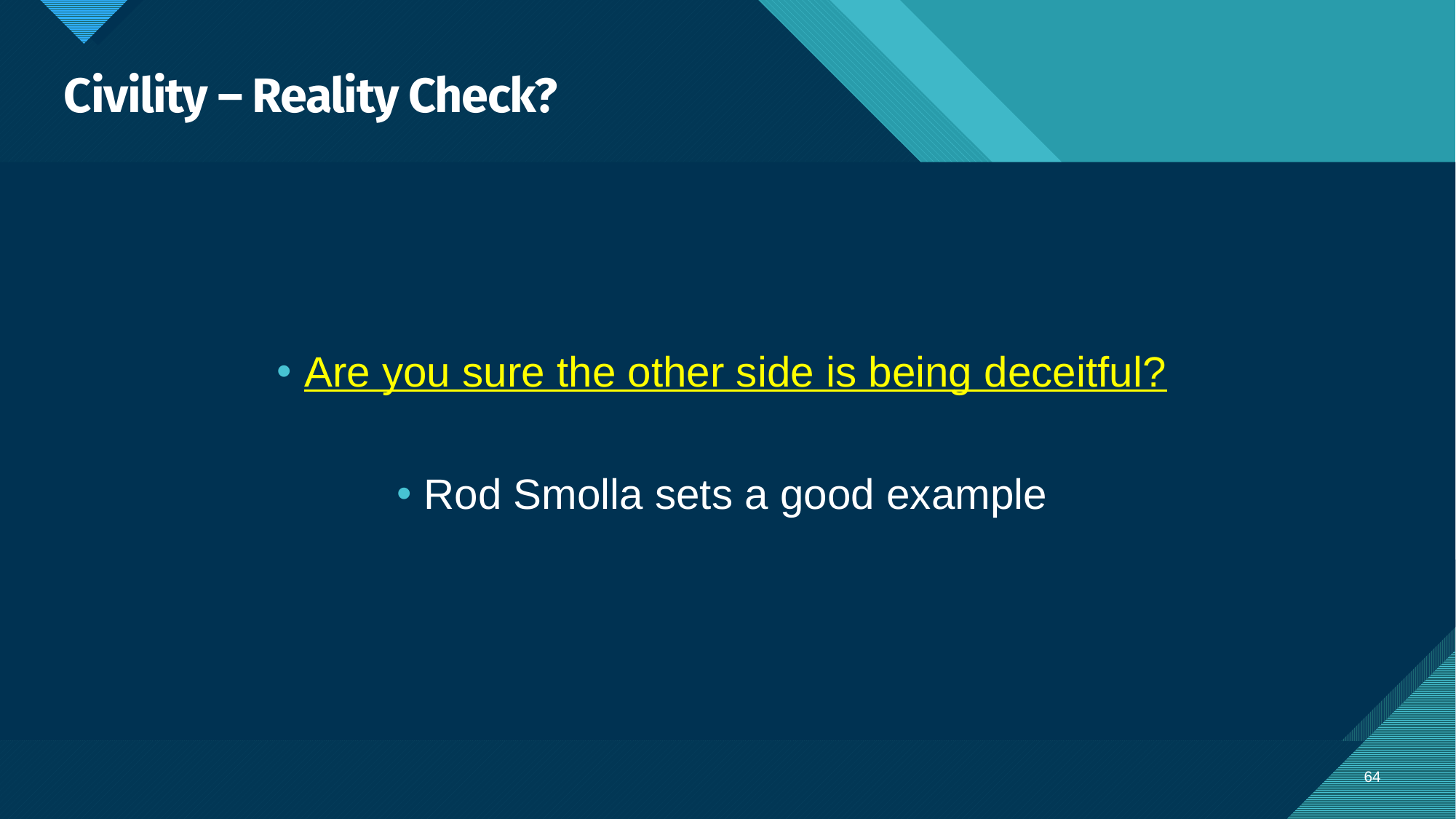

# Civility – Reality Check?

Are you sure the other side is being deceitful?

Rod Smolla sets a good example
64